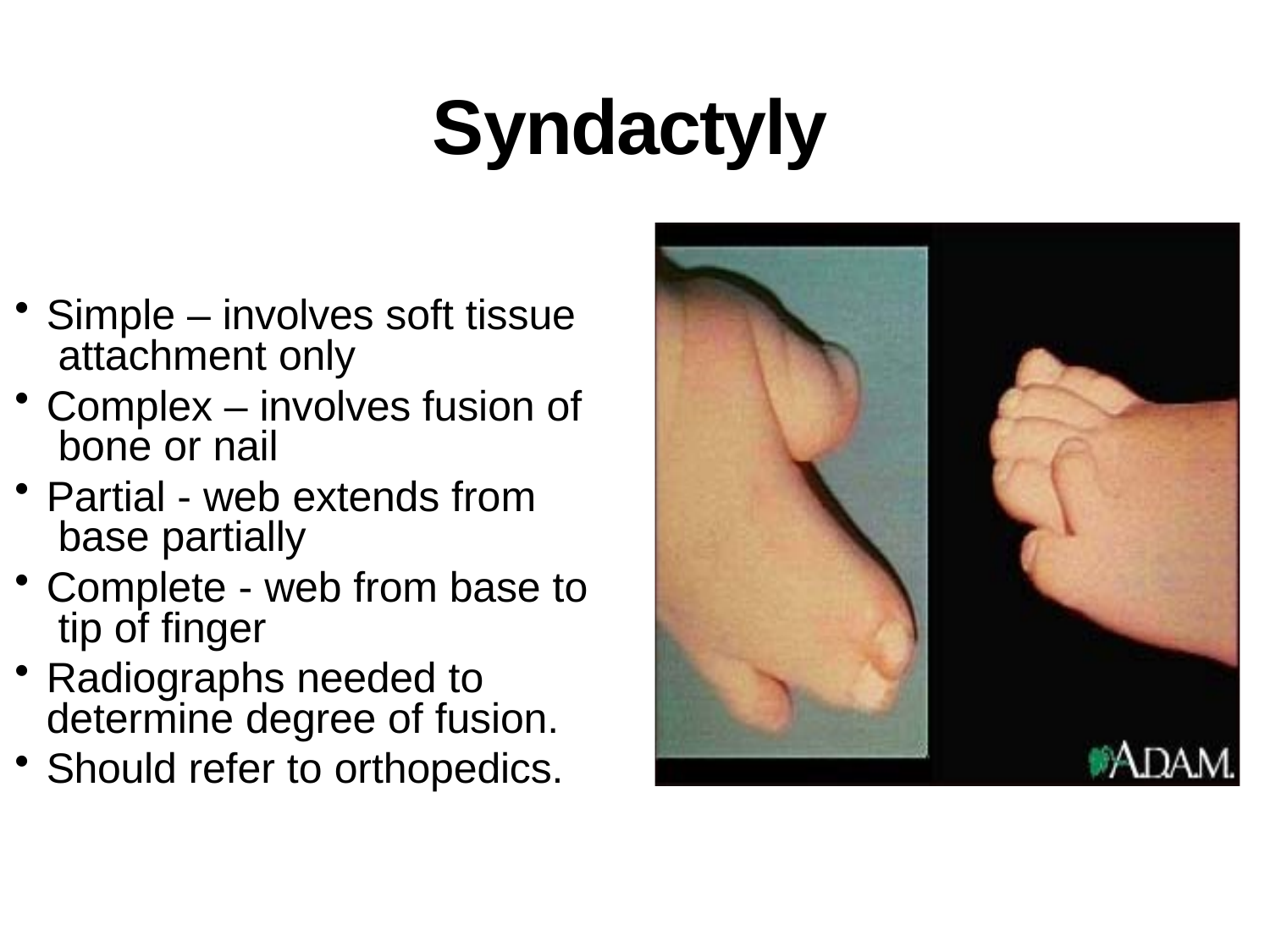

# Syndactyly

Simple – involves soft tissue  attachment only
Complex – involves fusion of  bone or nail
Partial - web extends from  base partially
Complete - web from base to  tip of finger
Radiographs needed to  determine degree of fusion.
Should refer to orthopedics.